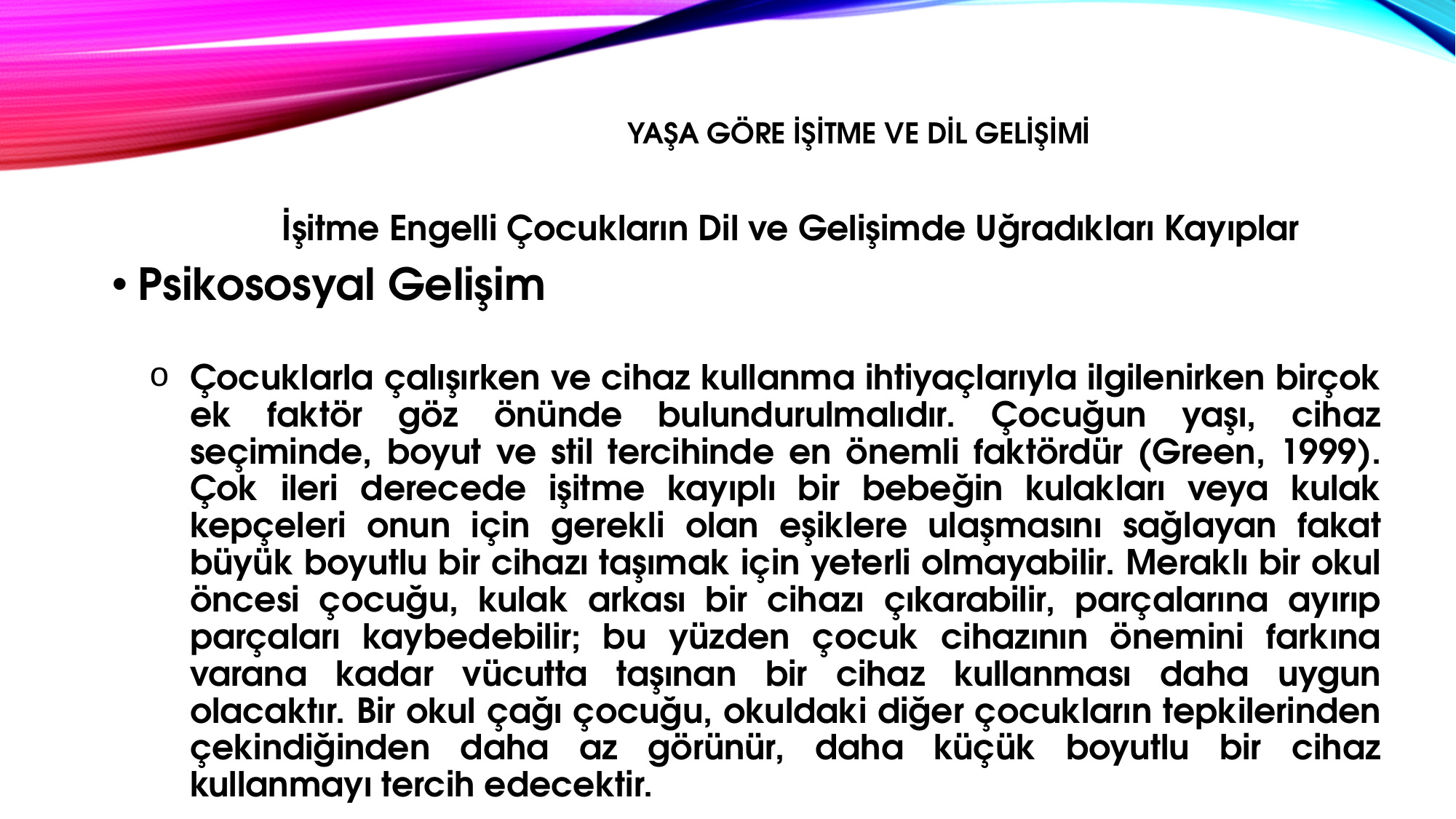

# Yaşa Göre İşitme ve dil gelişimi
	İşitme Engelli Çocukların Dil ve Gelişimde Uğradıkları Kayıplar
Psikososyal Gelişim

Çocuklarla çalışırken ve cihaz kullanma ihtiyaçlarıyla ilgilenirken birçok ek faktör göz önünde bulundurulmalıdır. Çocuğun yaşı, cihaz seçiminde, boyut ve stil tercihinde en önemli faktördür (Green, 1999). Çok ileri derecede işitme kayıplı bir bebeğin kulakları veya kulak kepçeleri onun için gerekli olan eşiklere ulaşmasını sağlayan fakat büyük boyutlu bir cihazı taşımak için yeterli olmayabilir. Meraklı bir okul öncesi çocuğu, kulak arkası bir cihazı çıkarabilir, parçalarına ayırıp parçaları kaybedebilir; bu yüzden çocuk cihazının önemini farkına varana kadar vücutta taşınan bir cihaz kullanması daha uygun olacaktır. Bir okul çağı çocuğu, okuldaki diğer çocukların tepkilerinden çekindiğinden daha az görünür, daha küçük boyutlu bir cihaz kullanmayı tercih edecektir.